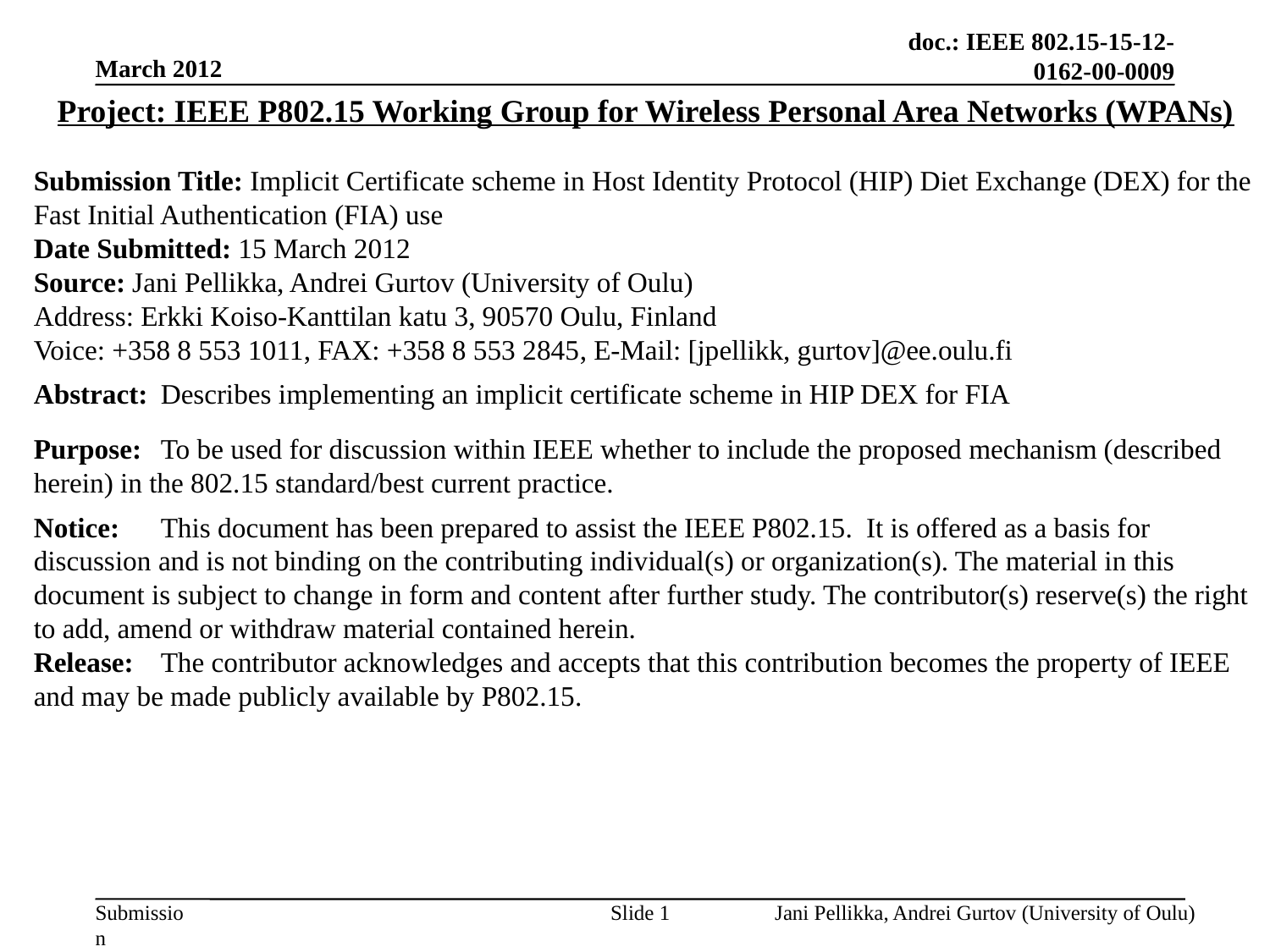

March 2012
Project: IEEE P802.15 Working Group for Wireless Personal Area Networks (WPANs)

Submission Title: Implicit Certificate scheme in Host Identity Protocol (HIP) Diet Exchange (DEX) for the Fast Initial Authentication (FIA) use
Date Submitted: 15 March 2012
Source: Jani Pellikka, Andrei Gurtov (University of Oulu)
Address: Erkki Koiso-Kanttilan katu 3, 90570 Oulu, Finland
Voice: +358 8 553 1011, FAX: +358 8 553 2845, E-Mail: [jpellikk, gurtov]@ee.oulu.fi
Abstract:	Describes implementing an implicit certificate scheme in HIP DEX for FIA
Purpose:	To be used for discussion within IEEE whether to include the proposed mechanism (described herein) in the 802.15 standard/best current practice.
Notice:	This document has been prepared to assist the IEEE P802.15.  It is offered as a basis for discussion and is not binding on the contributing individual(s) or organization(s). The material in this document is subject to change in form and content after further study. The contributor(s) reserve(s) the right to add, amend or withdraw material contained herein.
Release:	The contributor acknowledges and accepts that this contribution becomes the property of IEEE and may be made publicly available by P802.15.
Slide 1
Jani Pellikka, Andrei Gurtov (University of Oulu)